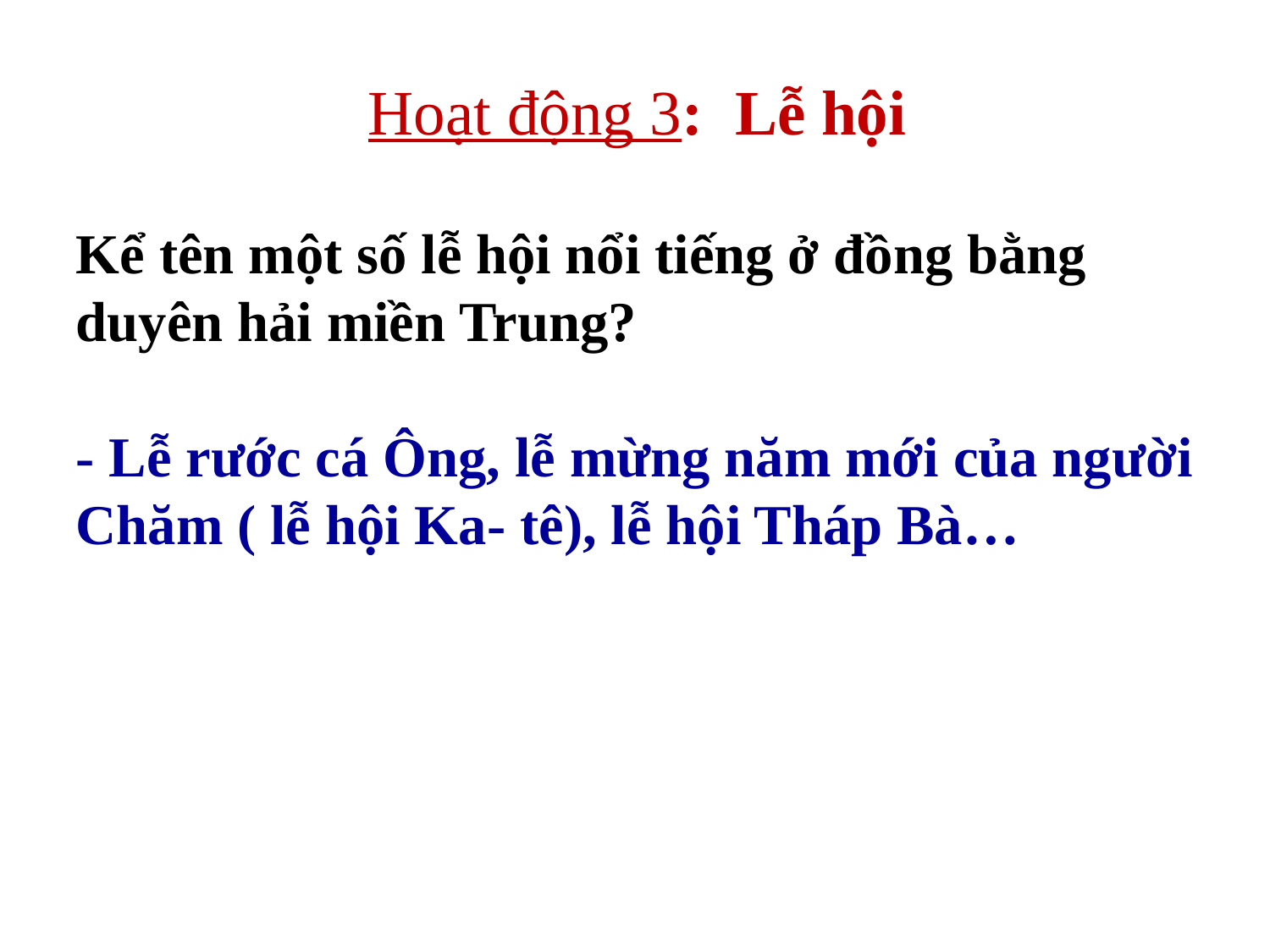

Hoạt động 3:  Lễ hội

Kể tên một số lễ hội nổi tiếng ở đồng bằng duyên hải miền Trung?

- Lễ rước cá Ông, lễ mừng năm mới của người Chăm ( lễ hội Ka- tê), lễ hội Tháp Bà…